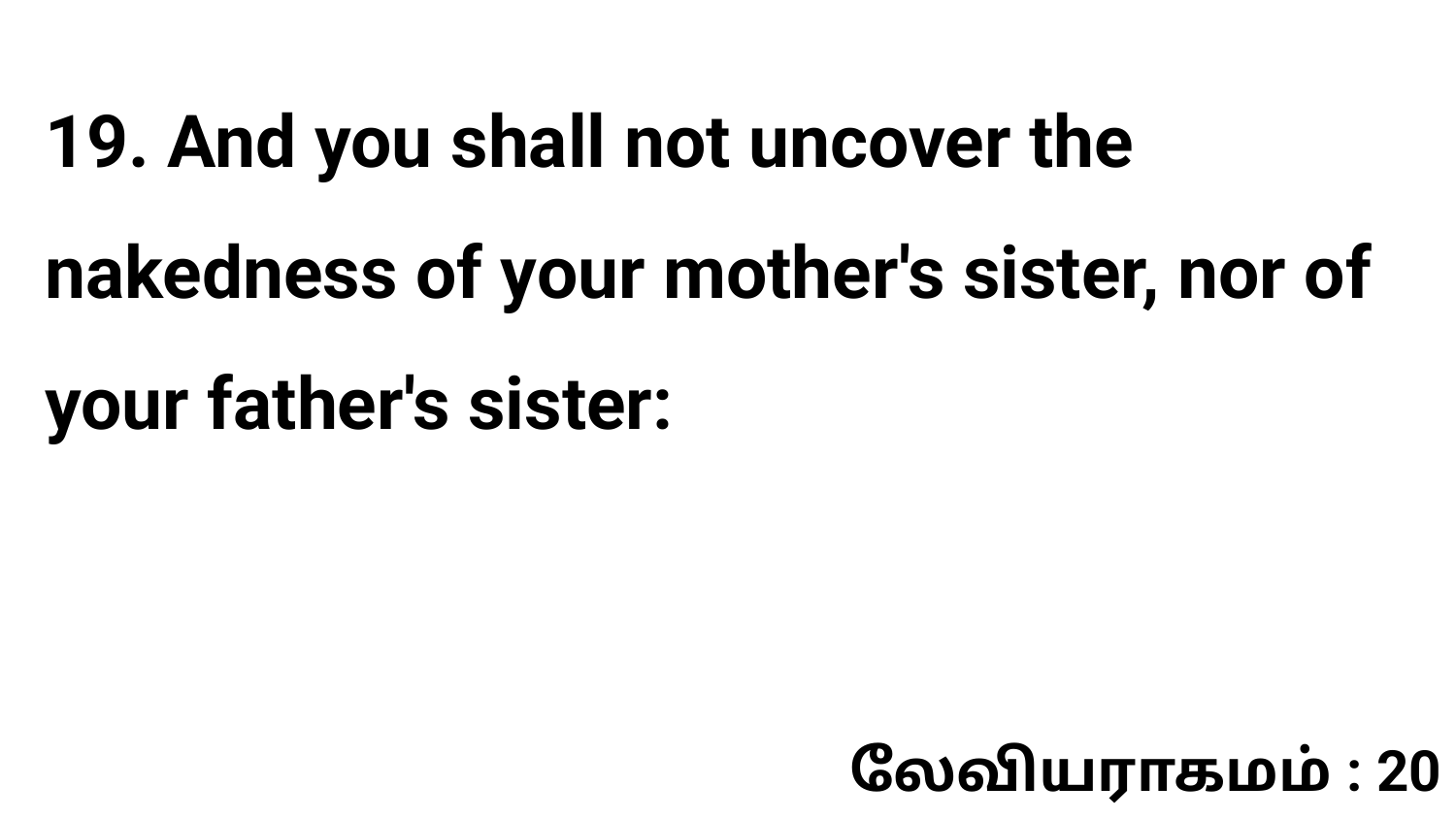

19. And you shall not uncover the nakedness of your mother's sister, nor of your father's sister:
லேவியராகமம் : 20